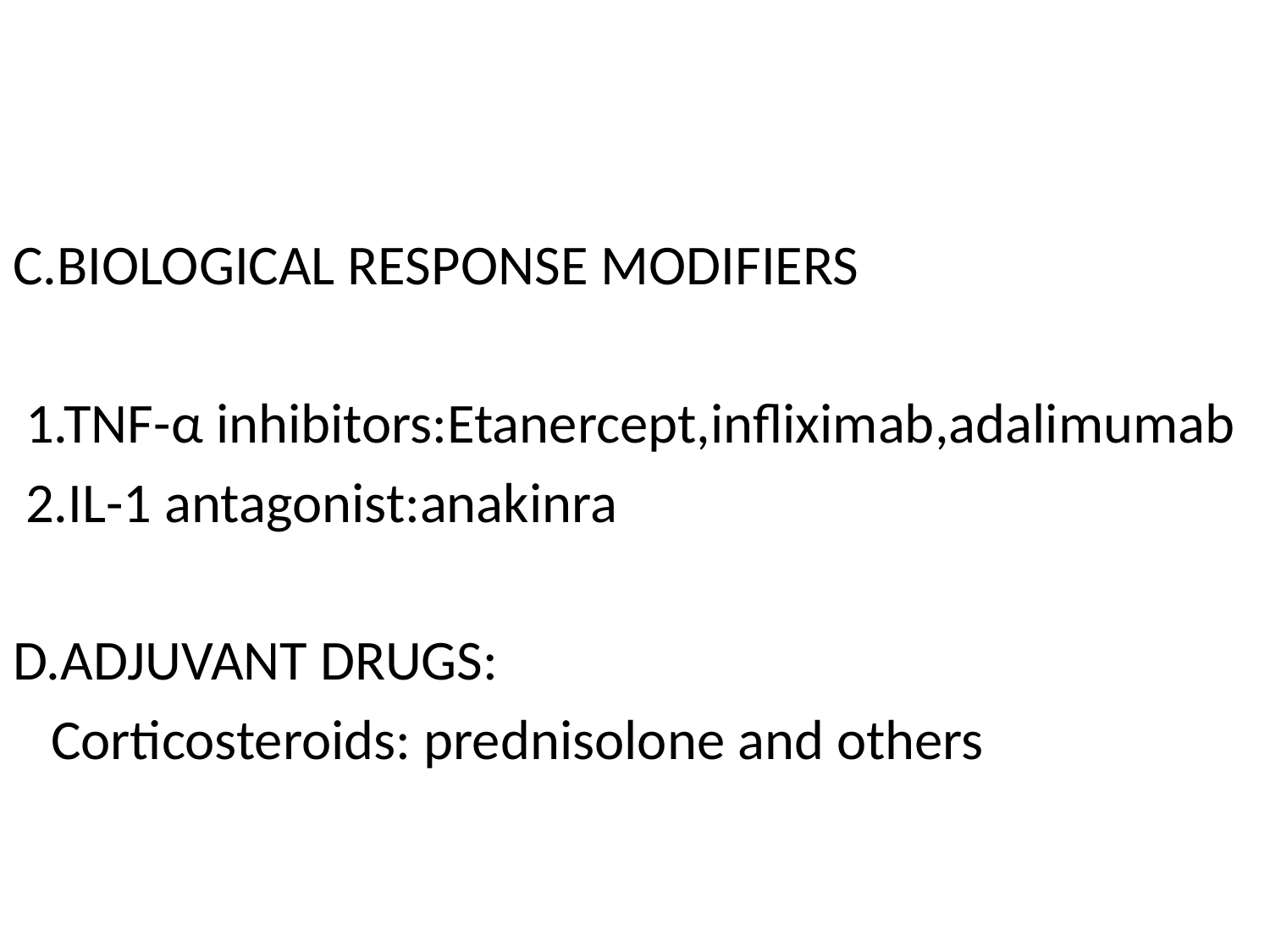

#
C.BIOLOGICAL RESPONSE MODIFIERS

 1.TNF-α inhibitors:Etanercept,infliximab,adalimumab
 2.IL-1 antagonist:anakinra

D.ADJUVANT DRUGS:
   Corticosteroids: prednisolone and others